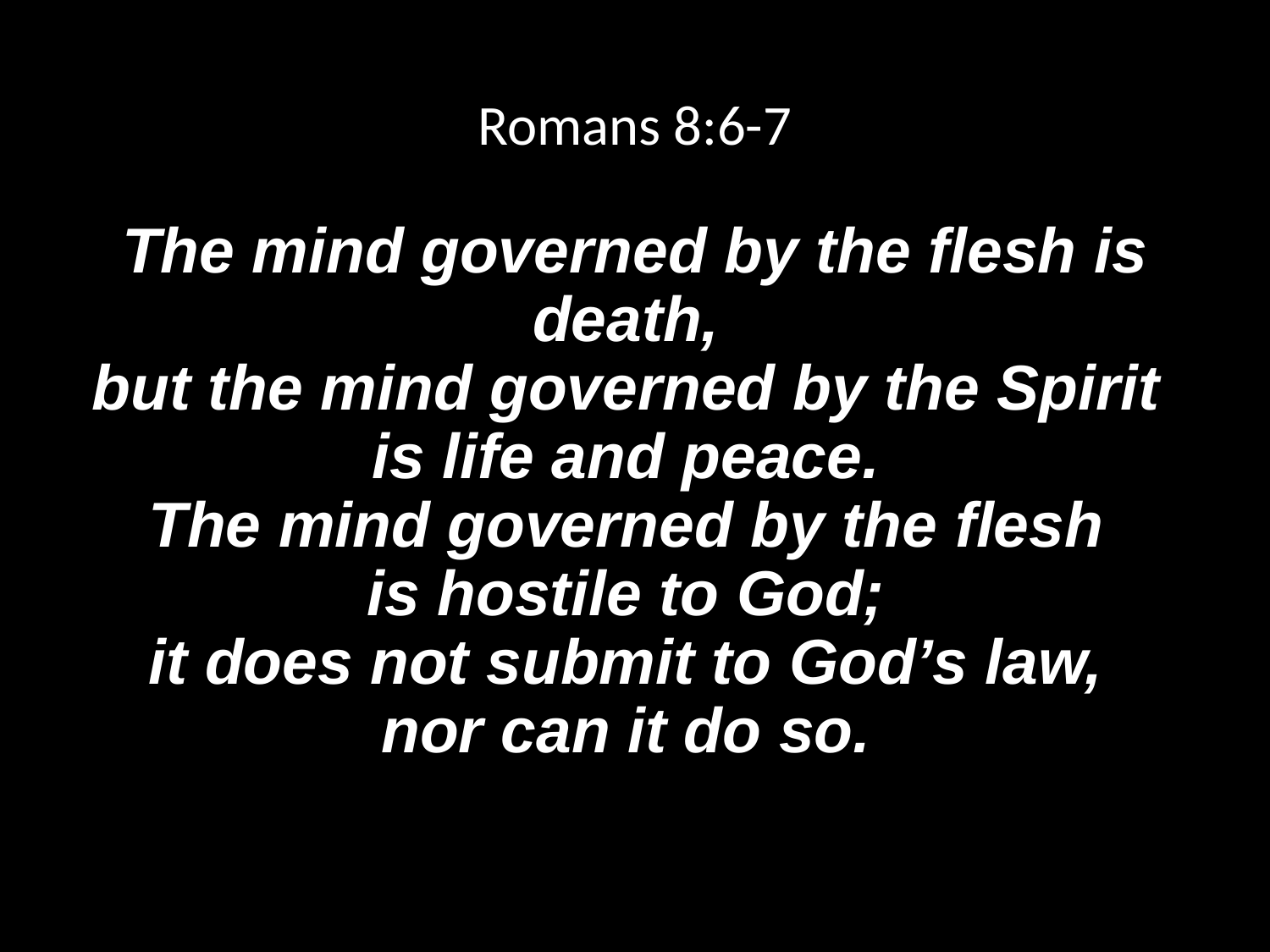

# Romans 8:6-7 The mind governed by the flesh is death,  but the mind governed by the Spirit is life and peace.  The mind governed by the flesh is hostile to God;  it does not submit to God’s law, nor can it do so.